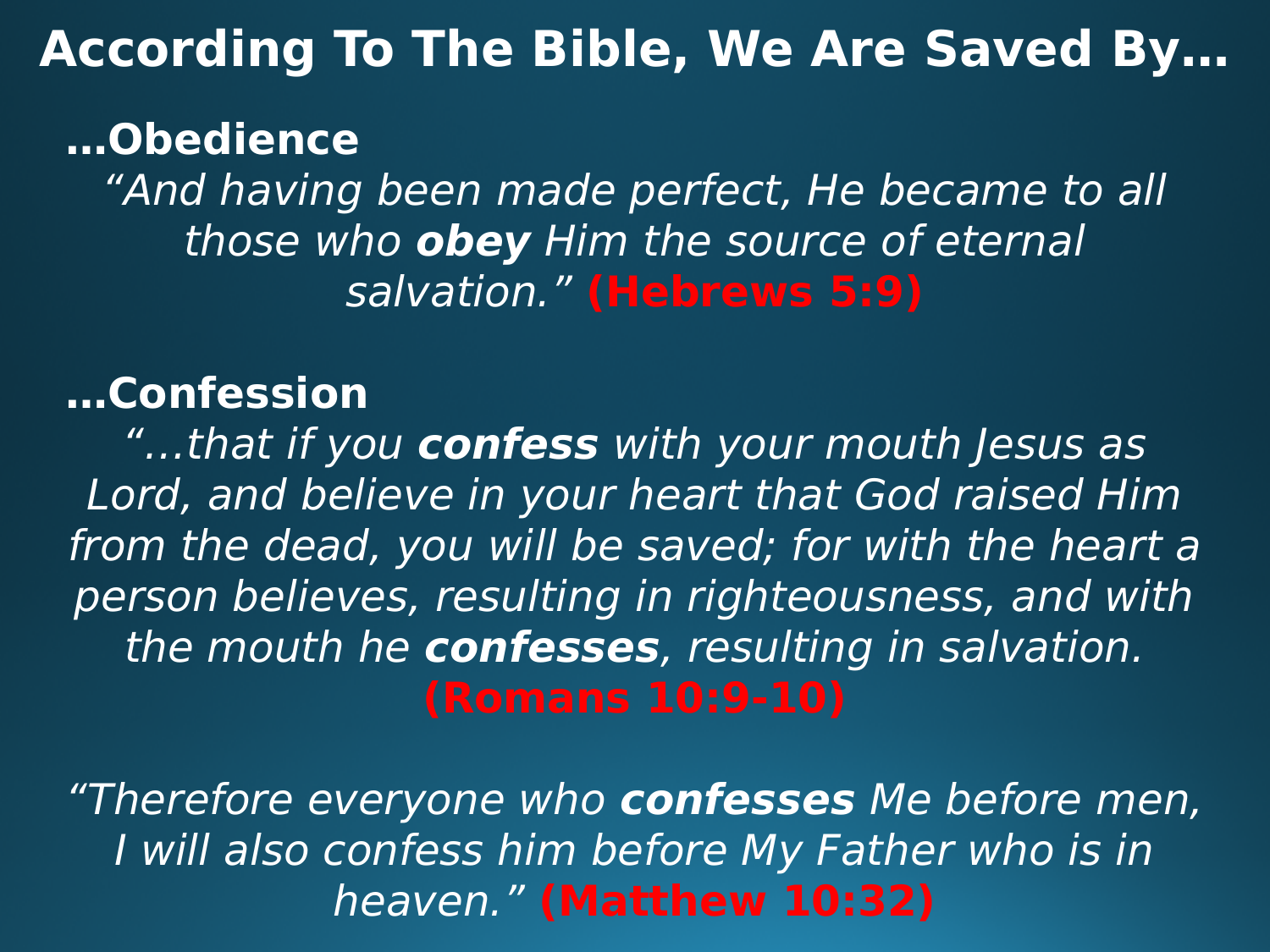

According To The Bible, We Are Saved By…
…Obedience
“And having been made perfect, He became to all those who obey Him the source of eternal salvation.” (Hebrews 5:9)

…Confession
“…that if you confess with your mouth Jesus as Lord, and believe in your heart that God raised Him from the dead, you will be saved; for with the heart a person believes, resulting in righteousness, and with the mouth he confesses, resulting in salvation. (Romans 10:9-10)

“Therefore everyone who confesses Me before men, I will also confess him before My Father who is in heaven.” (Matthew 10:32)